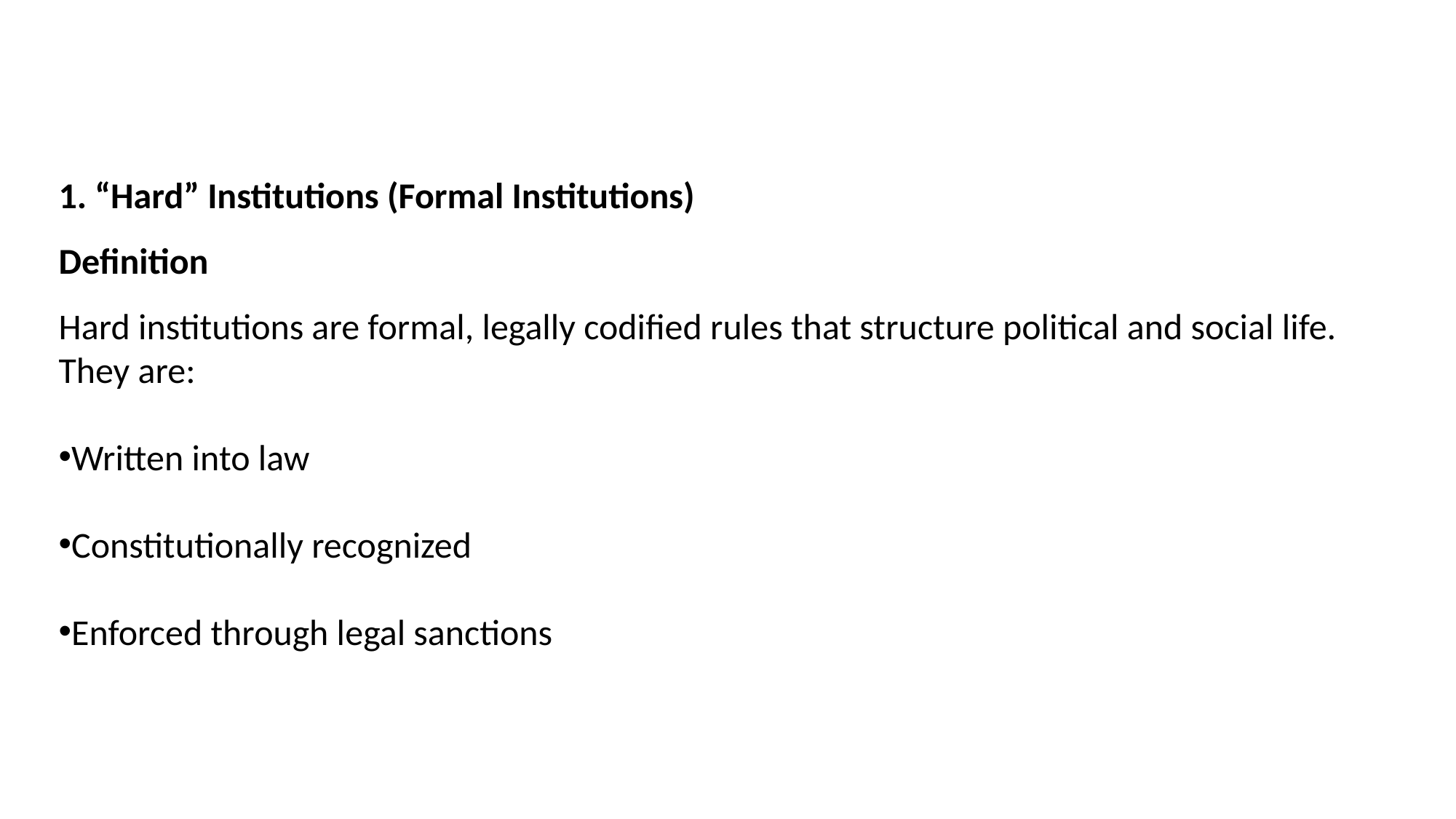

1. “Hard” Institutions (Formal Institutions)
Definition
Hard institutions are formal, legally codified rules that structure political and social life.
They are:

Written into law

Constitutionally recognized

Enforced through legal sanctions